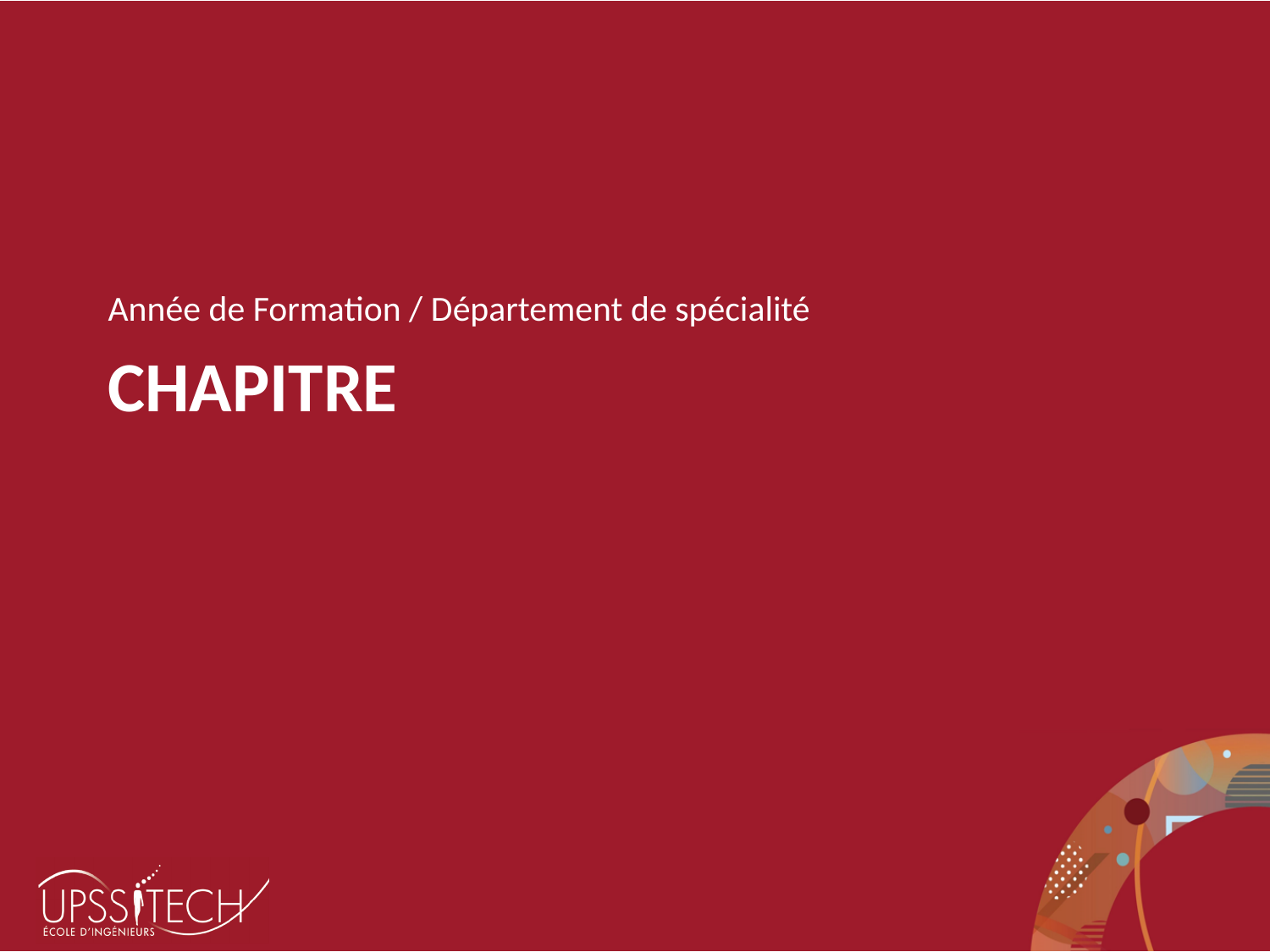

Année de Formation / Département de spécialité
# Chapitre